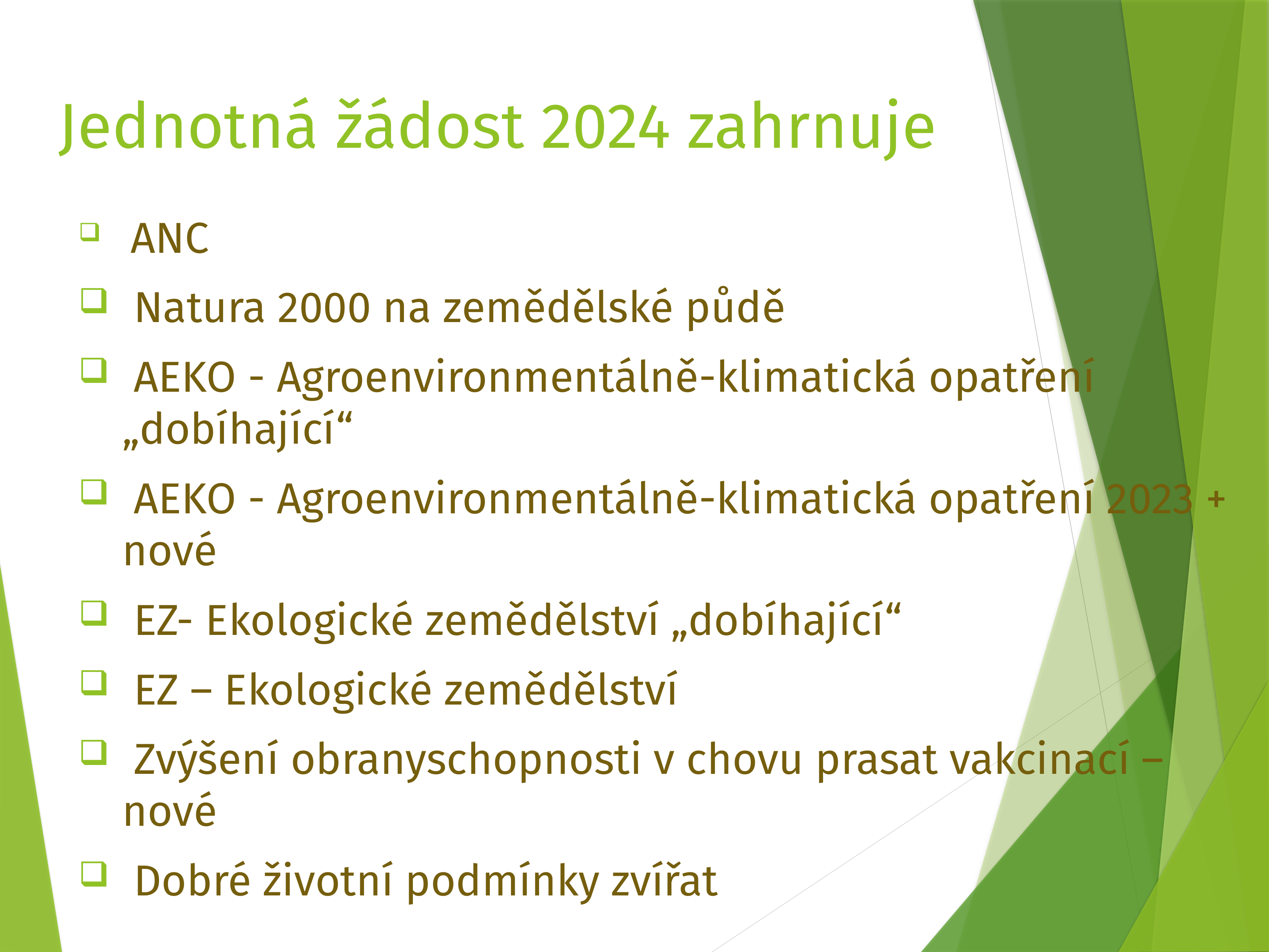

# Jednotná žádost 2024 zahrnuje
 ANC
 Natura 2000 na zemědělské půdě
 AEKO - Agroenvironmentálně-klimatická opatření „dobíhající“
 AEKO - Agroenvironmentálně-klimatická opatření 2023 + nové
 EZ- Ekologické zemědělství „dobíhající“
 EZ – Ekologické zemědělství
 Zvýšení obranyschopnosti v chovu prasat vakcinací – nové
 Dobré životní podmínky zvířat